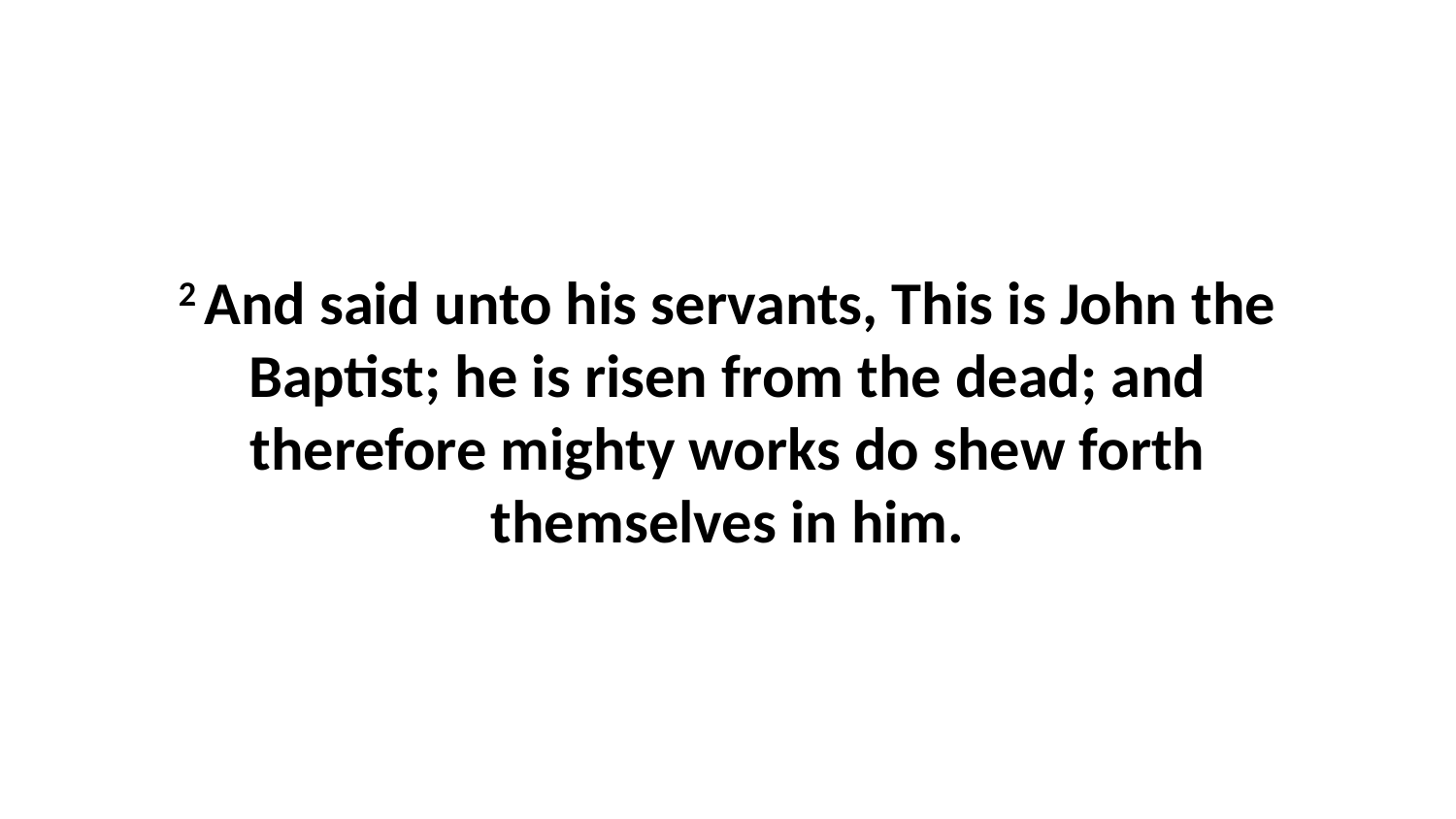

2 And said unto his servants, This is John the Baptist; he is risen from the dead; and therefore mighty works do shew forth themselves in him.